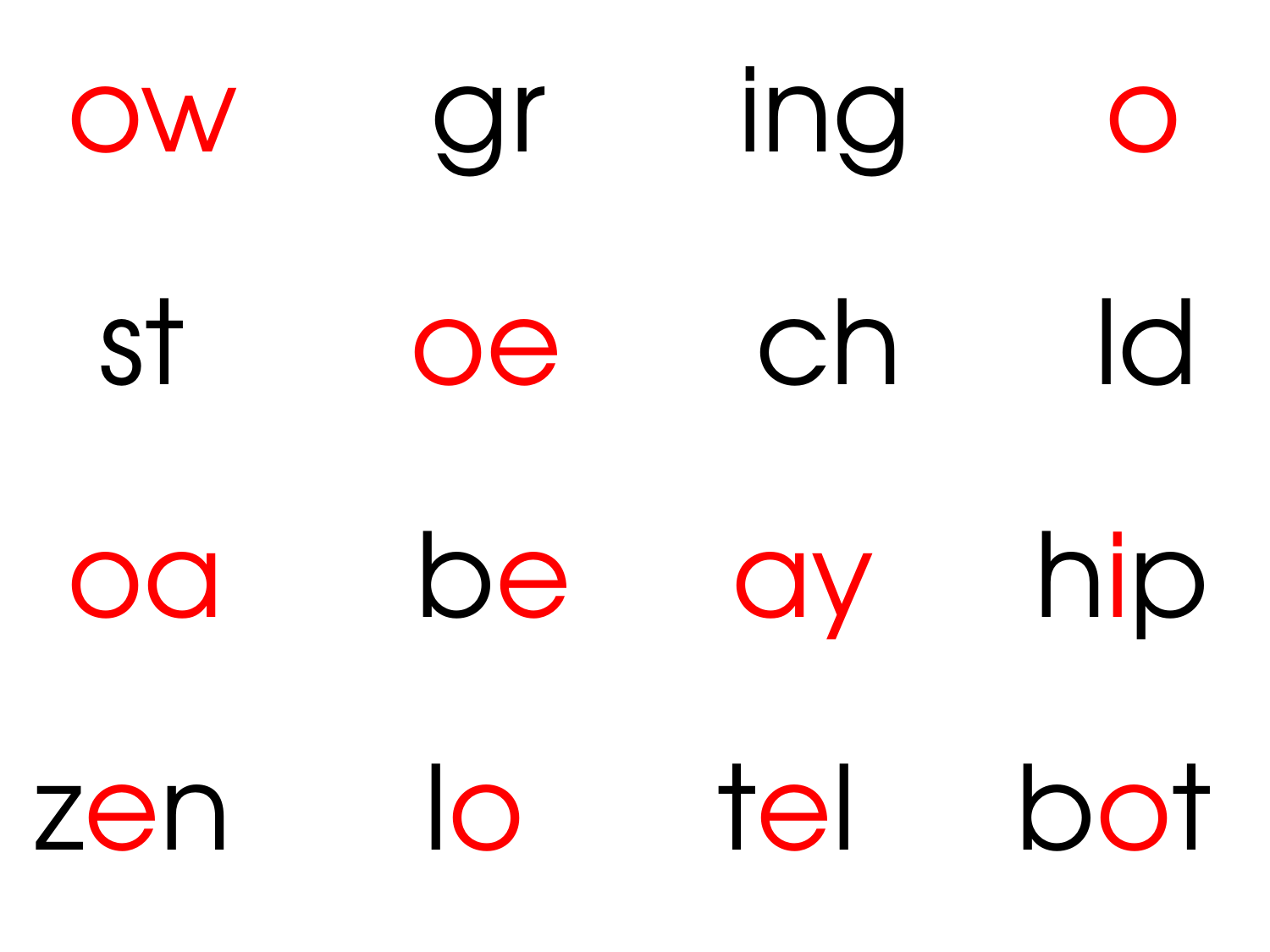

ow      gr      ing      o

  st       oe      ch      ld

 oa      be     ay     hip

zen      lo      tel     bot